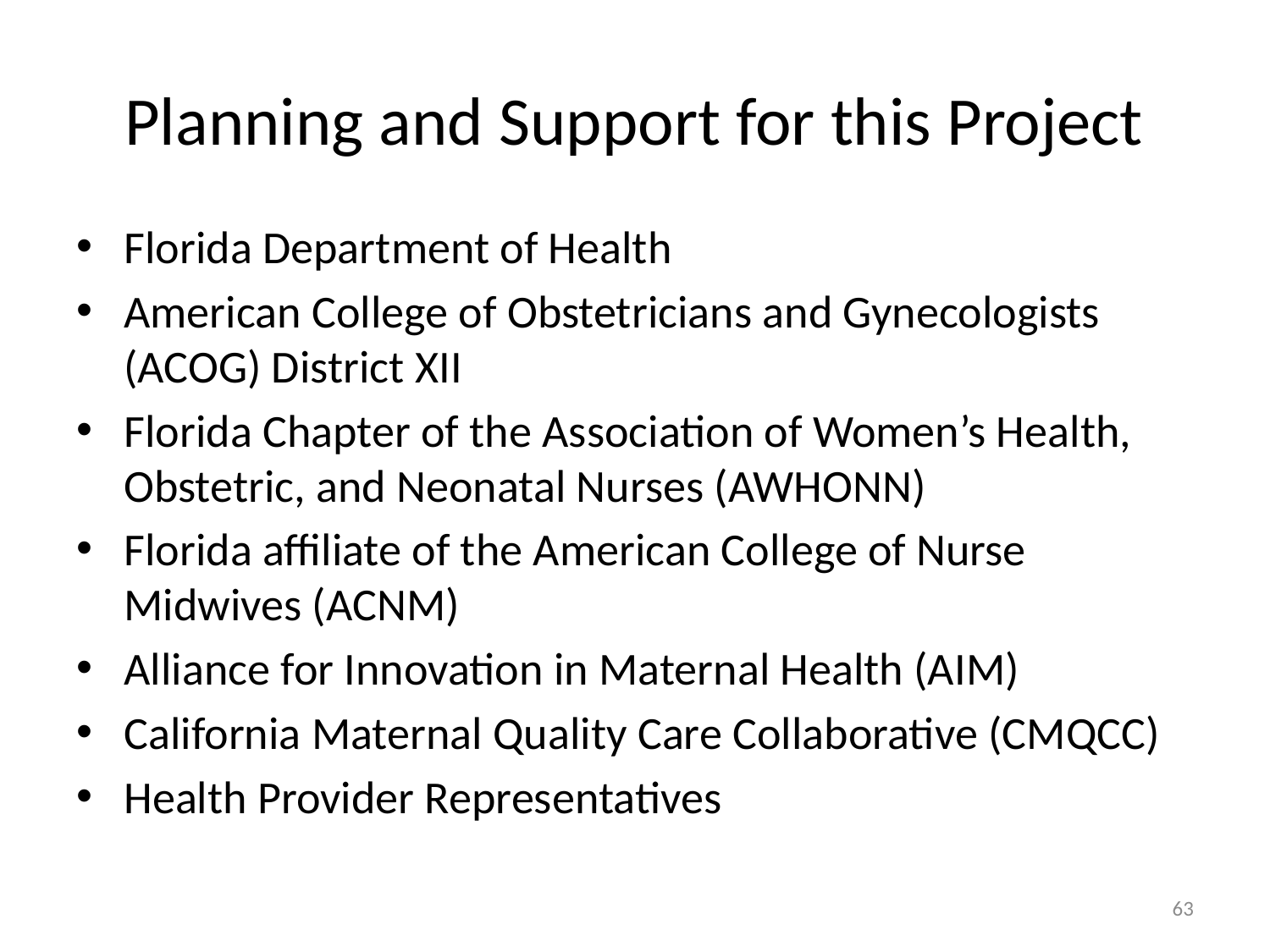

# Planning and Support for this Project
Florida Department of Health
American College of Obstetricians and Gynecologists (ACOG) District XII
Florida Chapter of the Association of Women’s Health, Obstetric, and Neonatal Nurses (AWHONN)
Florida affiliate of the American College of Nurse Midwives (ACNM)
Alliance for Innovation in Maternal Health (AIM)
California Maternal Quality Care Collaborative (CMQCC)
Health Provider Representatives
63